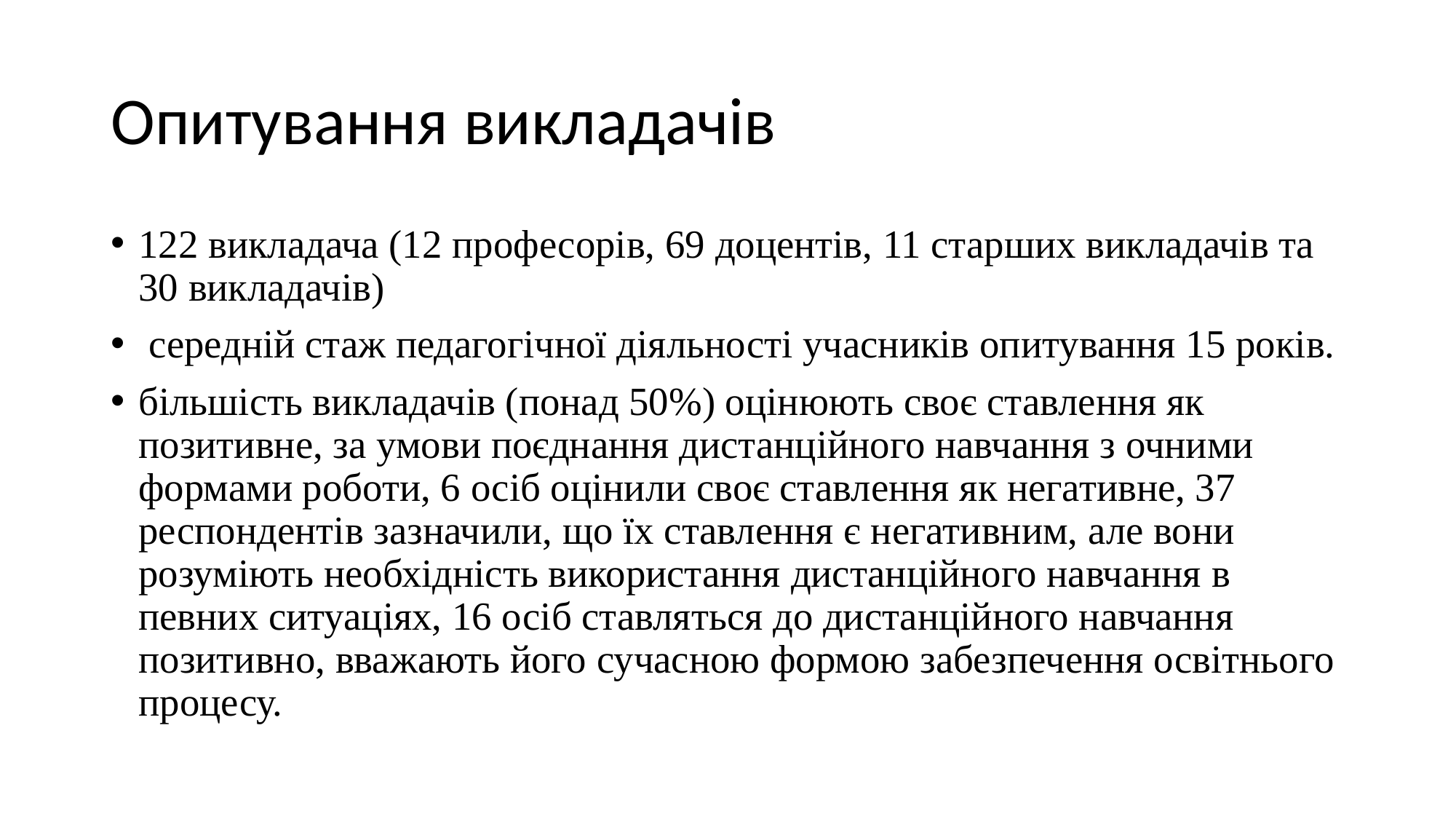

# Опитування викладачів
122 викладача (12 професорів, 69 доцентів, 11 старших викладачів та 30 викладачів)
 середній стаж педагогічної діяльності учасників опитування 15 років.
більшість викладачів (понад 50%) оцінюють своє ставлення як позитивне, за умови поєднання дистанційного навчання з очними формами роботи, 6 осіб оцінили своє ставлення як негативне, 37 респондентів зазначили, що їх ставлення є негативним, але вони розуміють необхідність використання дистанційного навчання в певних ситуаціях, 16 осіб ставляться до дистанційного навчання позитивно, вважають його сучасною формою забезпечення освітнього процесу.